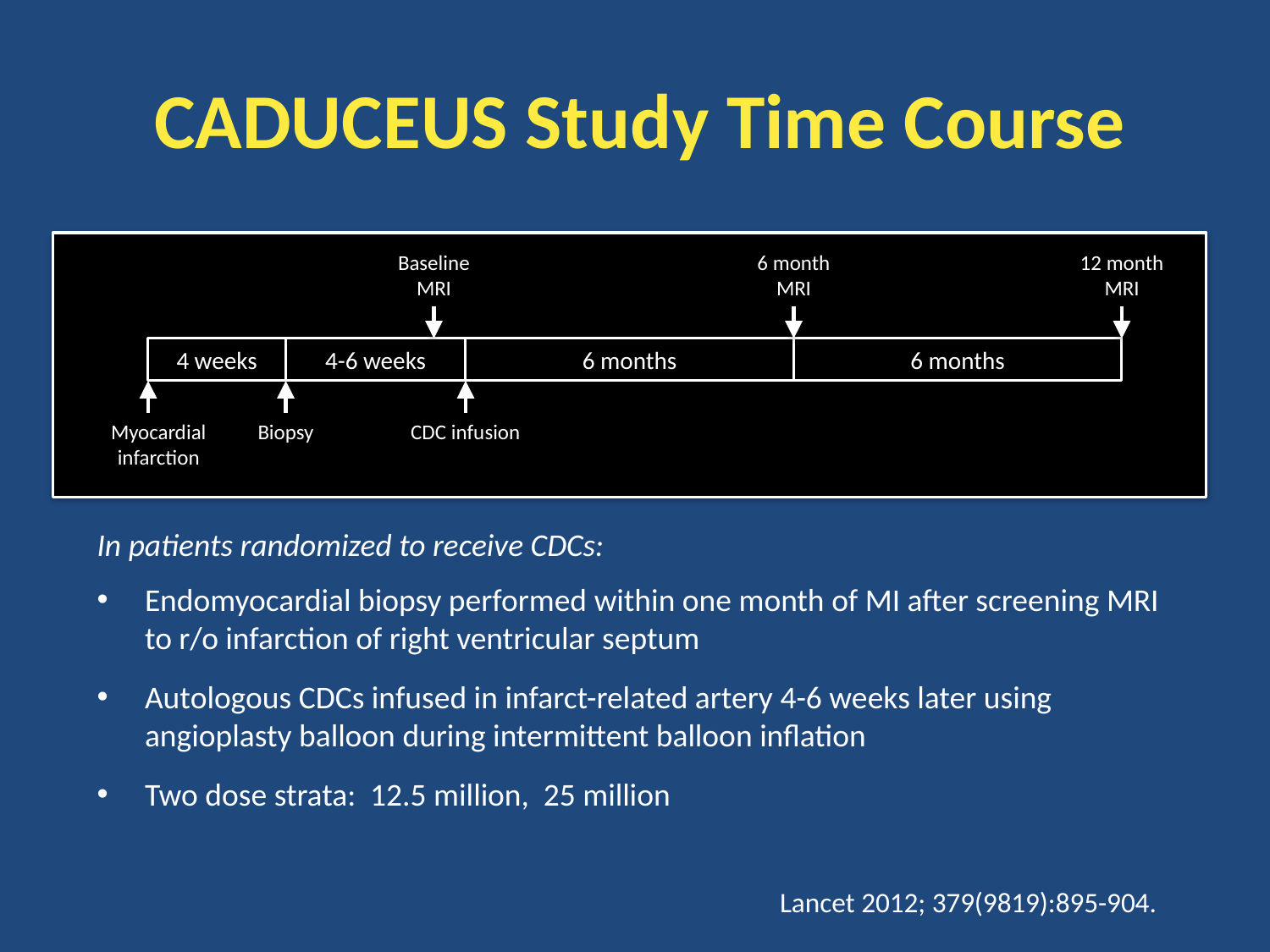

# CADUCEUS Study Time Course

Baseline
MRI
6 month
MRI
12 month
MRI
4 weeks
4-6 weeks
6 months
6 months
Myocardial infarction
Biopsy
CDC infusion
In patients randomized to receive CDCs:

Endomyocardial biopsy performed within one month of MI after screening MRI to r/o infarction of right ventricular septum

Autologous CDCs infused in infarct-related artery 4-6 weeks later using angioplasty balloon during intermittent balloon inflation

Two dose strata:  12.5 million,  25 million
Lancet 2012; 379(9819):895-904.